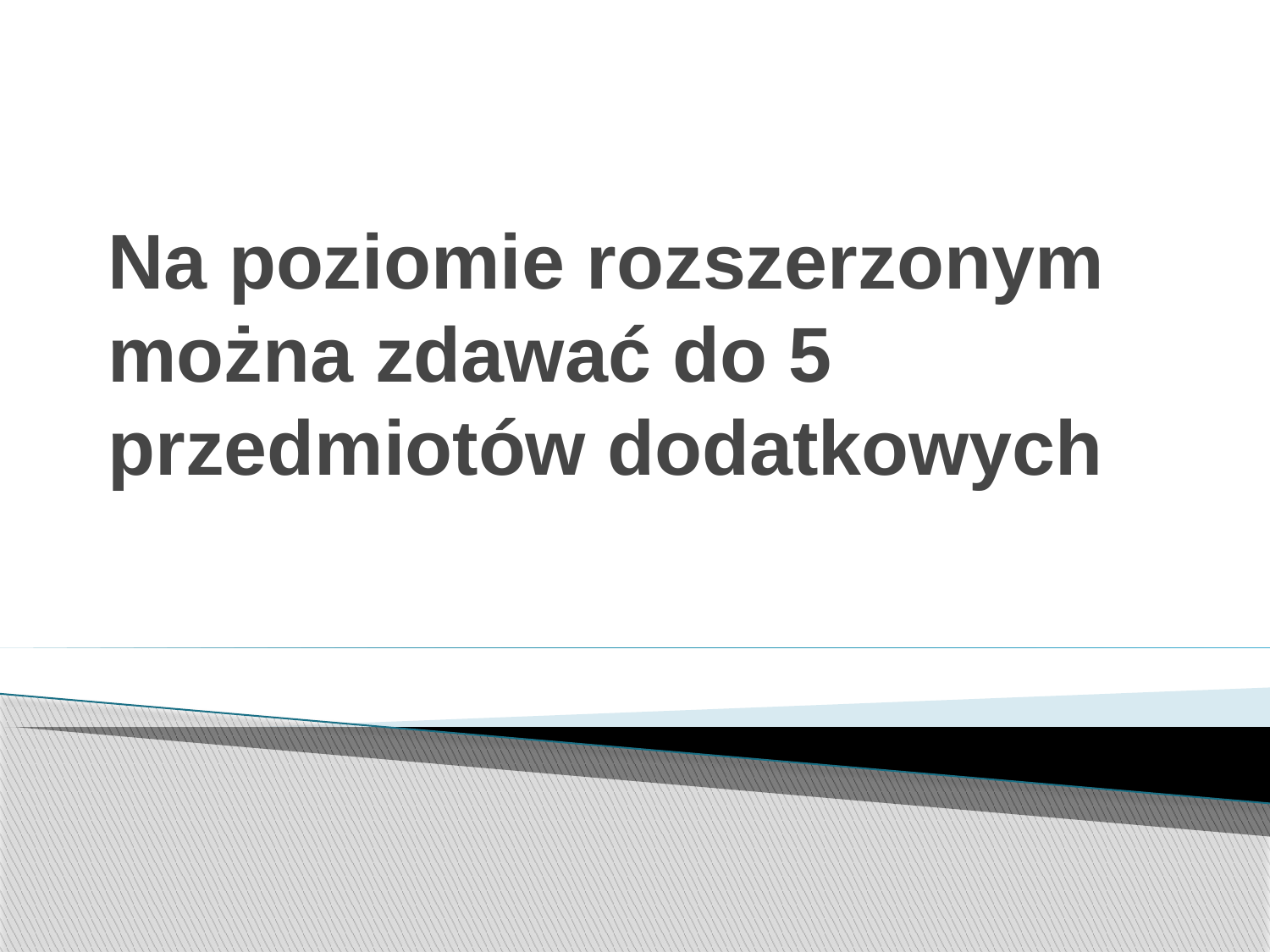

# Na poziomie rozszerzonym można zdawać do 5 przedmiotów dodatkowych